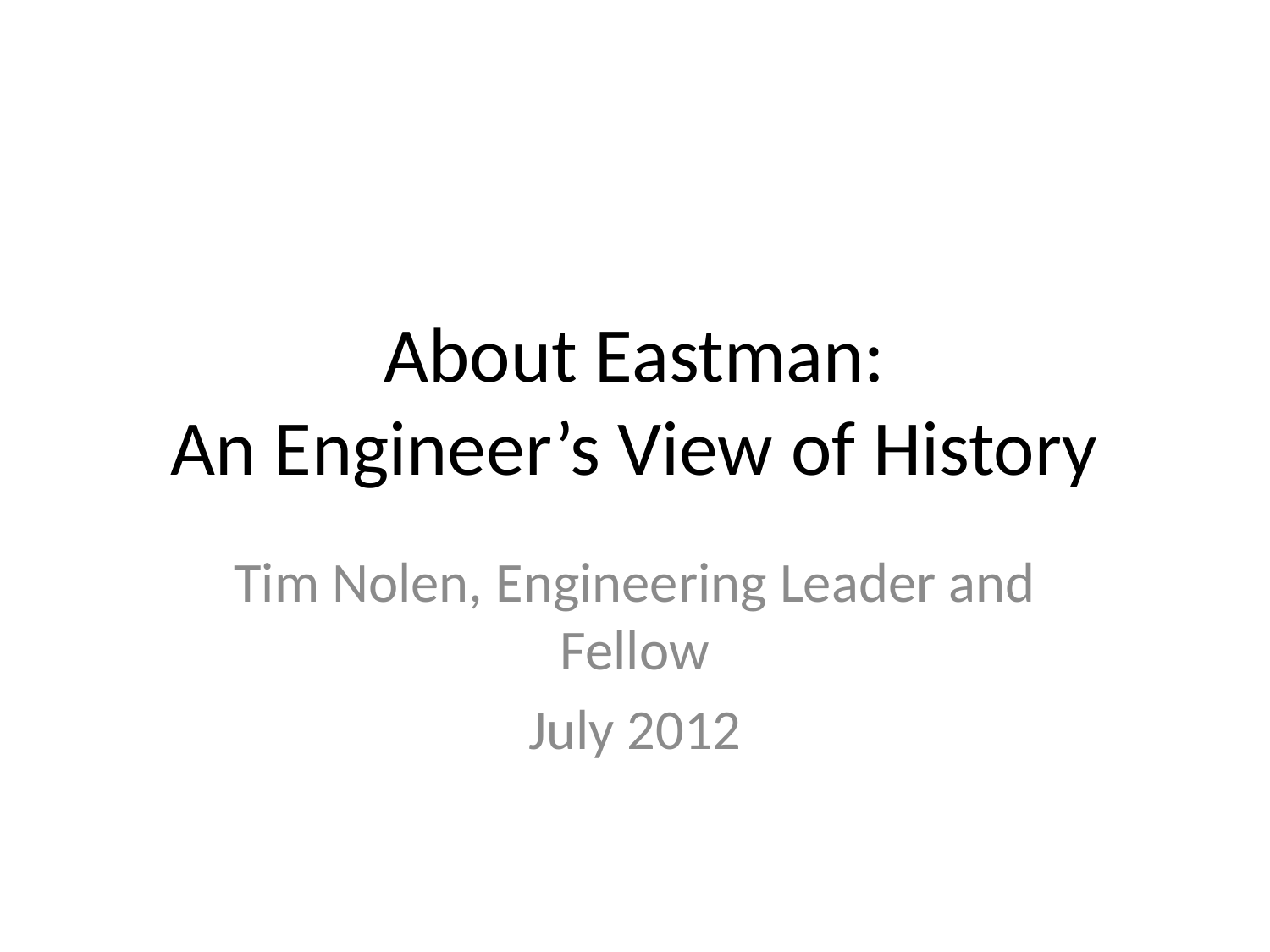

# About Eastman: An Engineer’s View of History
Tim Nolen, Engineering Leader and Fellow
July 2012